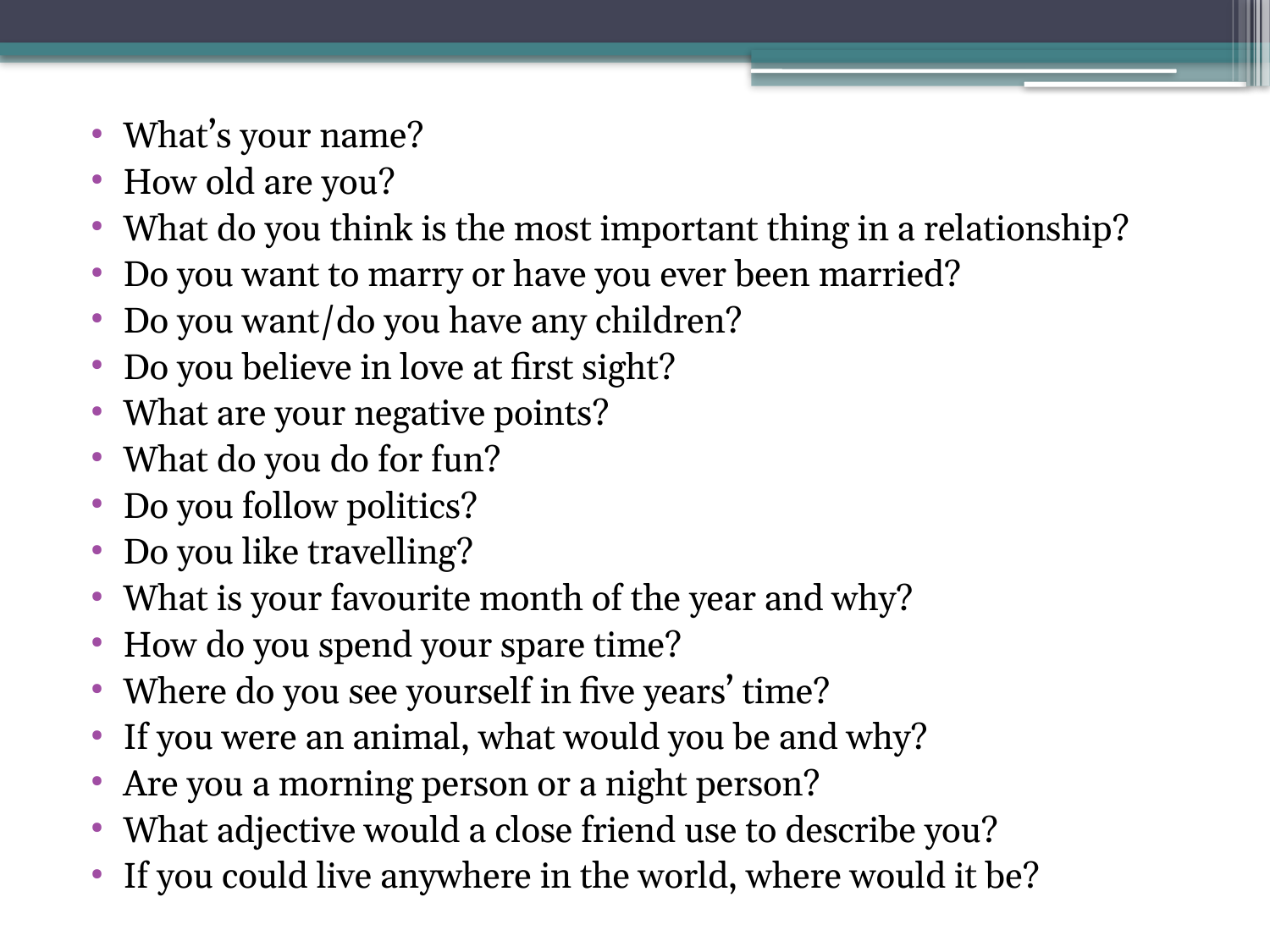

What’s your name?
How old are you?
What do you think is the most important thing in a relationship?
Do you want to marry or have you ever been married?
Do you want/do you have any children?
Do you believe in love at first sight?
What are your negative points?
What do you do for fun?
Do you follow politics?
Do you like travelling?
What is your favourite month of the year and why?
How do you spend your spare time?
Where do you see yourself in five years’ time?
If you were an animal, what would you be and why?
Are you a morning person or a night person?
What adjective would a close friend use to describe you?
If you could live anywhere in the world, where would it be?